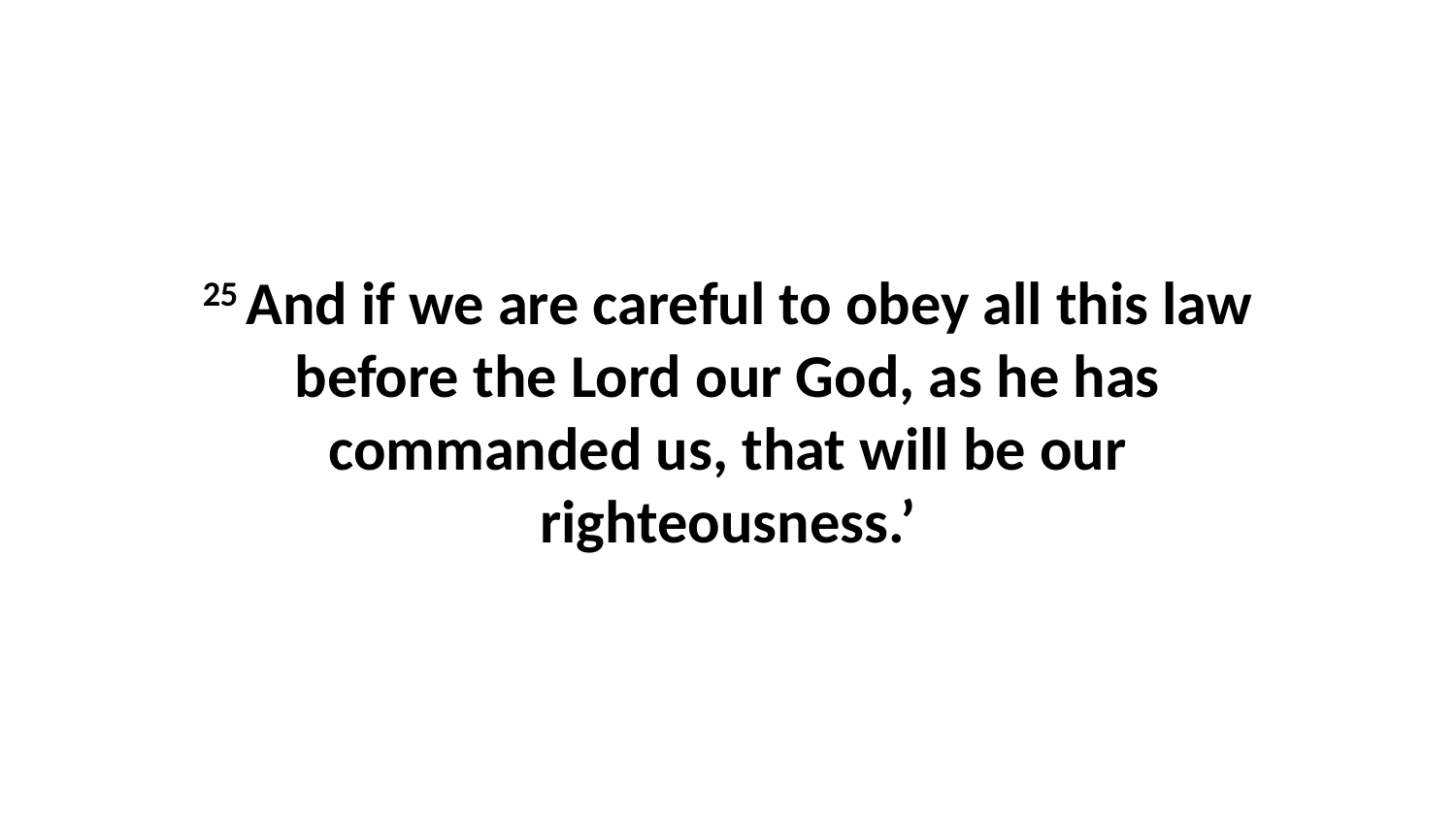

25 And if we are careful to obey all this law before the Lord our God, as he has commanded us, that will be our righteousness.’